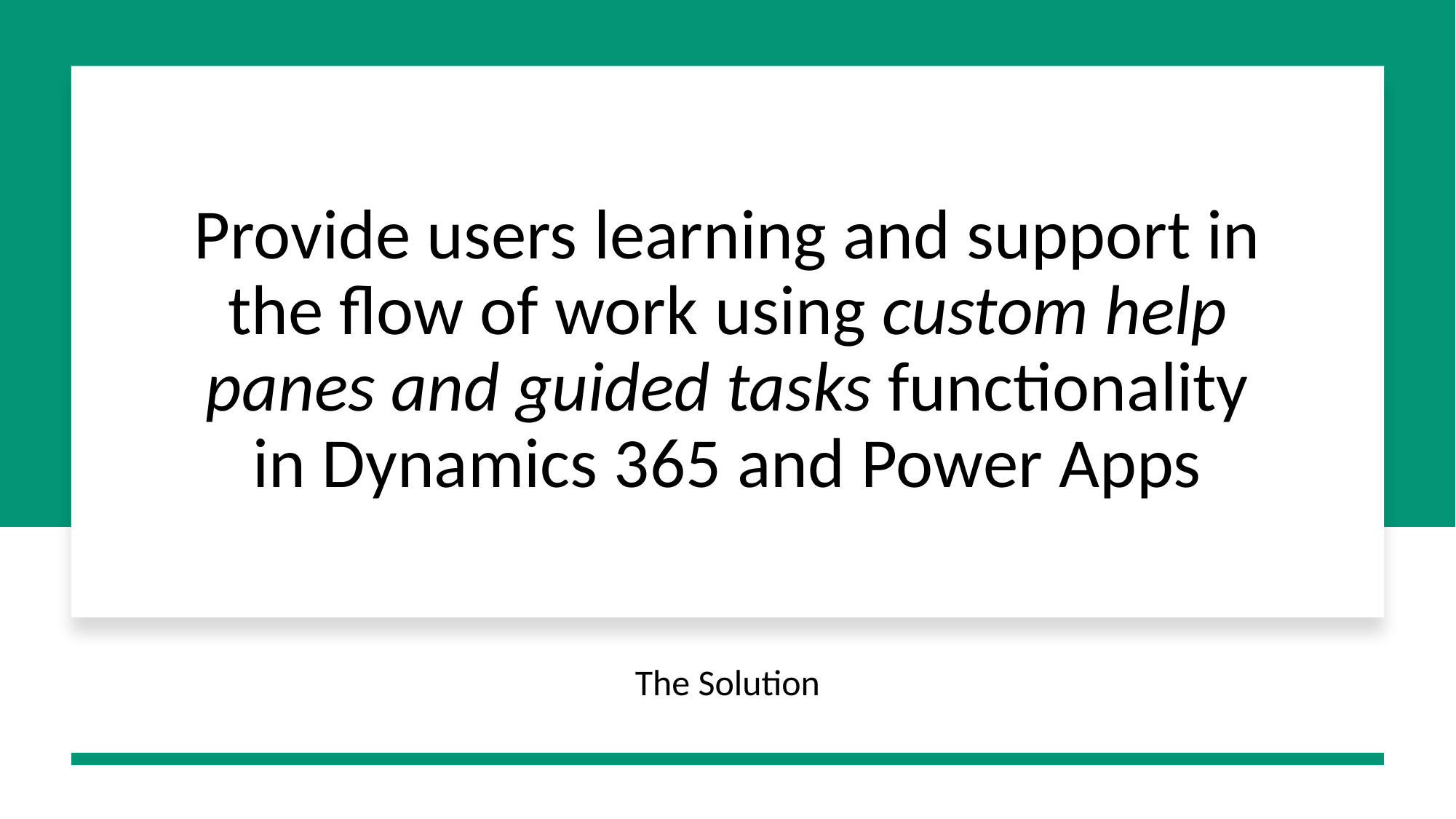

# Provide users learning and support in the flow of work using custom help panes and guided tasks functionality in Dynamics 365 and Power Apps
The Solution